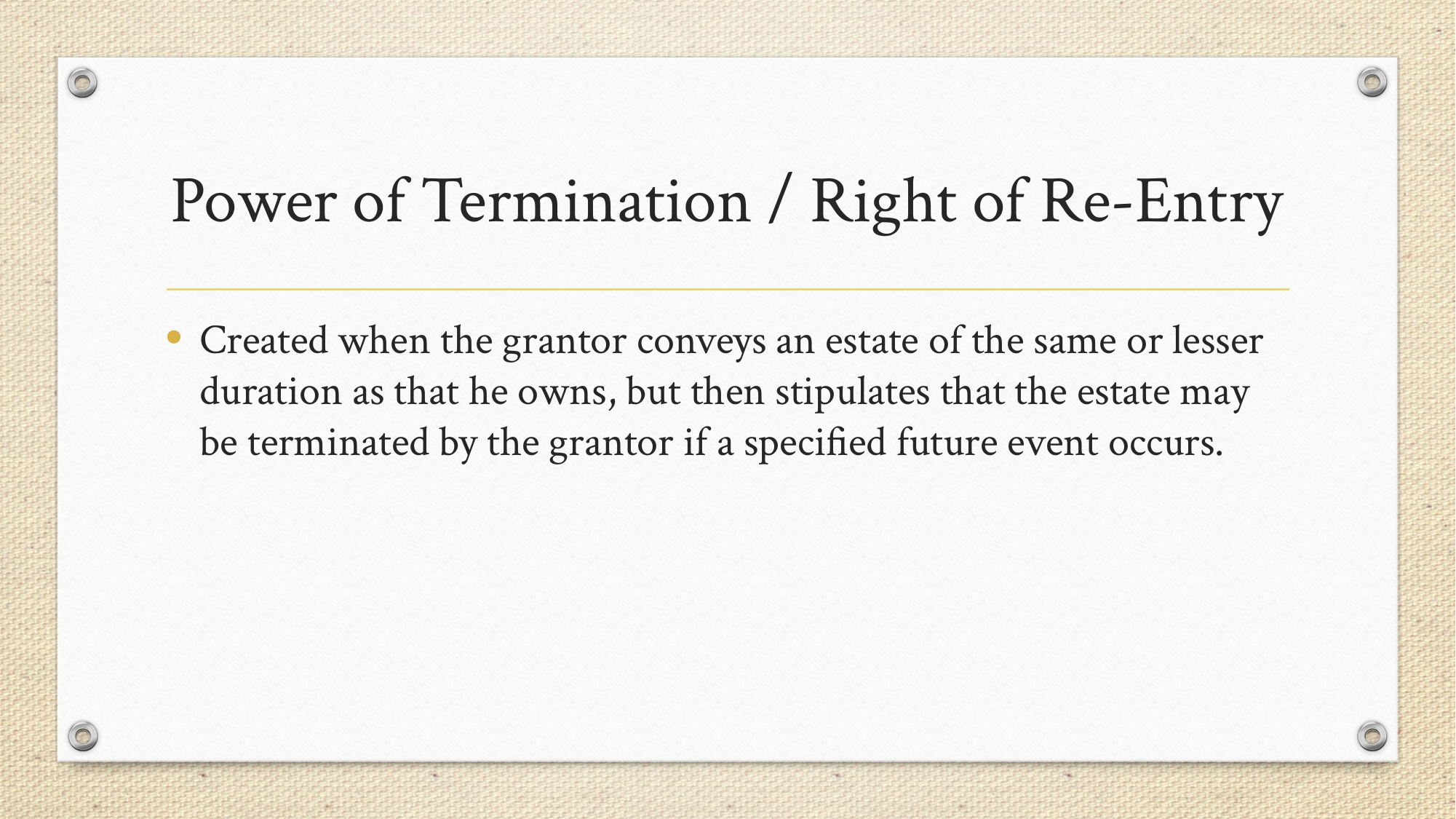

# Power of Termination / Right of Re-Entry
Created when the grantor conveys an estate of the same or lesser duration as that he owns, but then stipulates that the estate may be terminated by the grantor if a specified future event occurs.